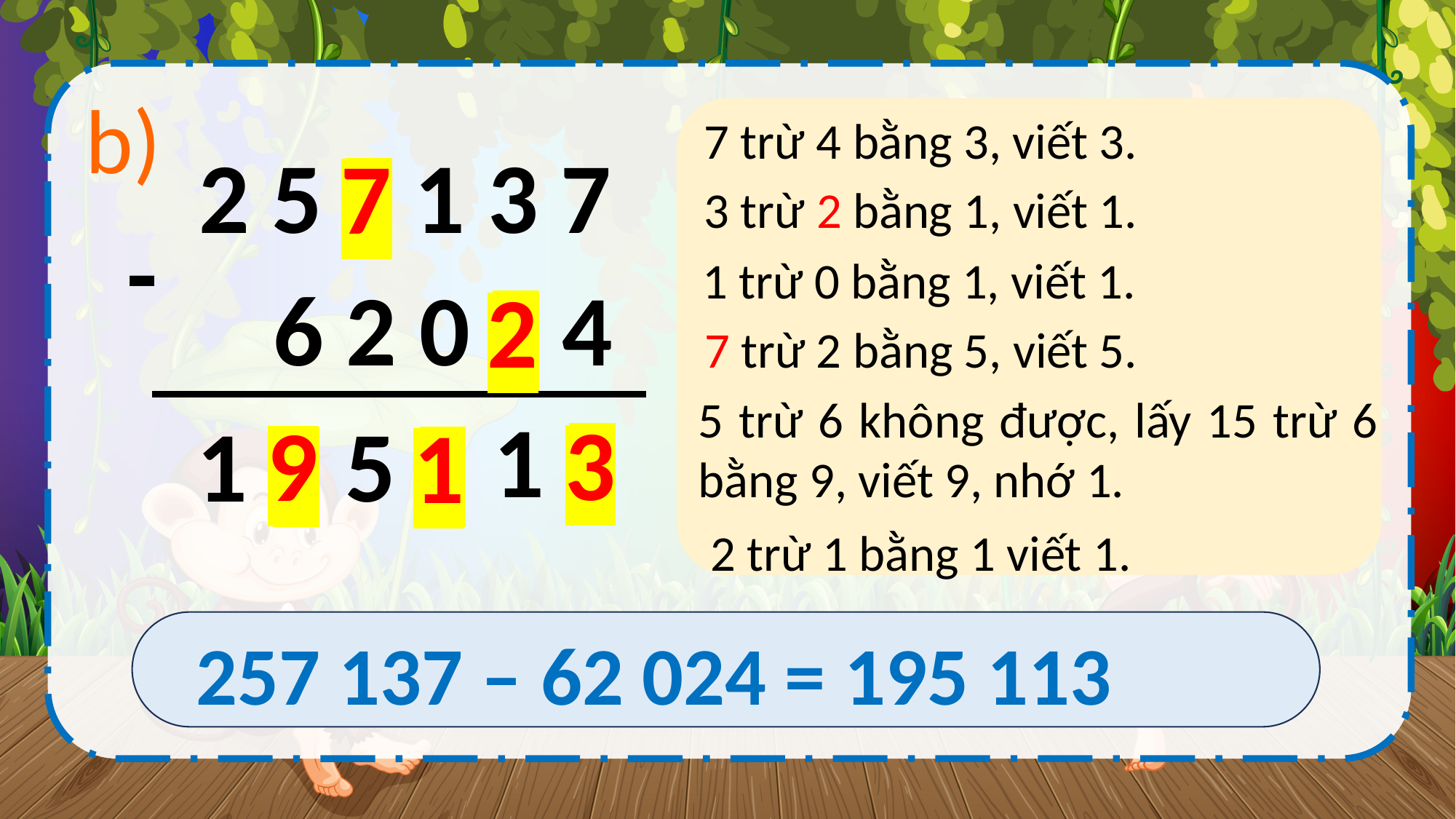

b)
2 5 ? 1 3 7
-
6 2 0 ? 4
1
?
1
5
?
?

7 trừ 4 bằng 3, viết 3.
7
3 trừ 2 bằng 1, viết 1.
1 trừ 0 bằng 1, viết 1.
2
7 trừ 2 bằng 5, viết 5.
5 trừ 6 không được, lấy 15 trừ 6 bằng 9, viết 9, nhớ 1.
3
9
1
2 trừ 1 bằng 1 viết 1.

257 137 – 62 024 = 195 113